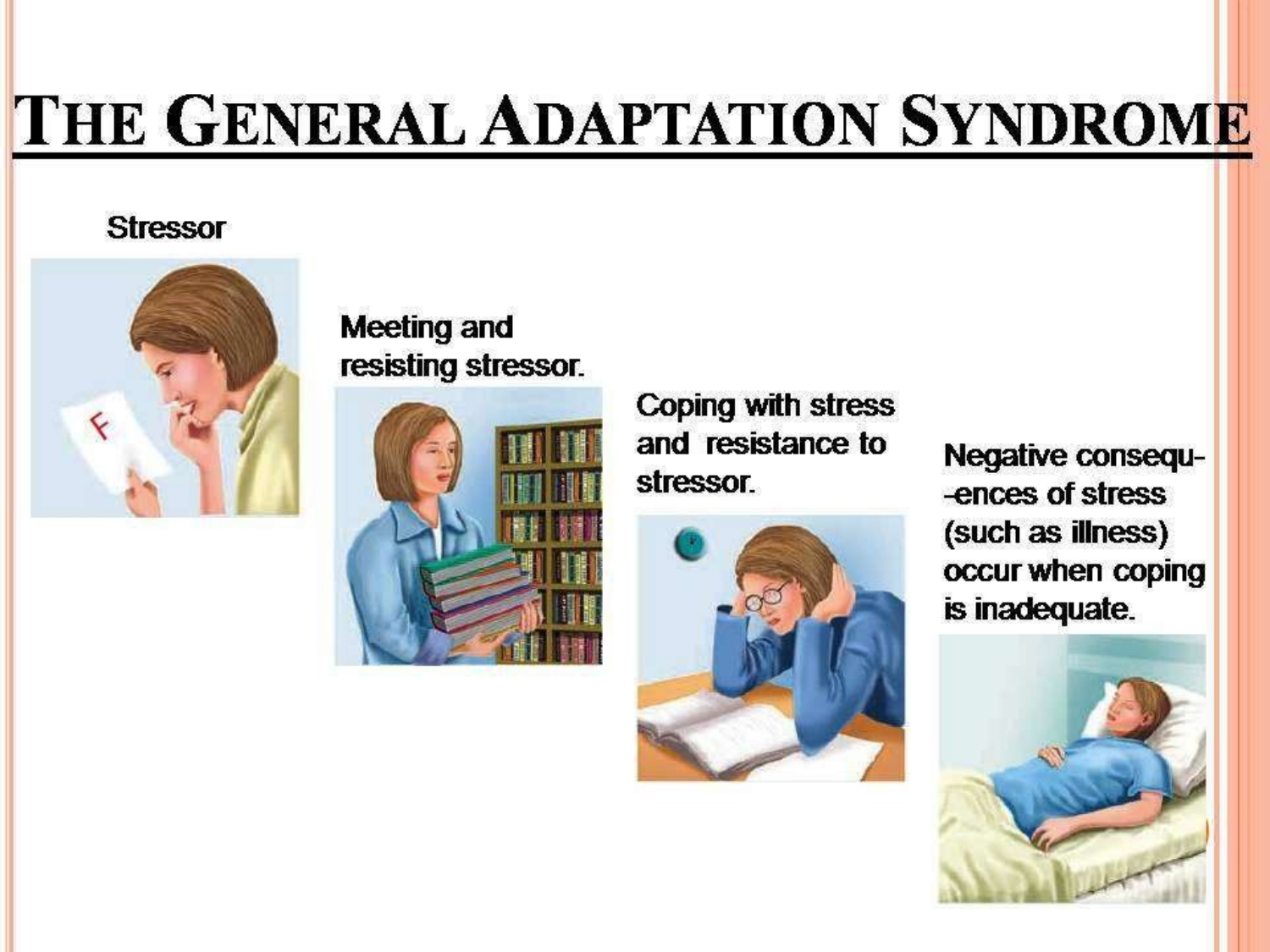

# THE GENERAL ADAPTATION SYNDROME

Stressor

Meeting and  resisting stressor.
Coping with stress  and resistance to  stressor.
Negative consequ-
-ences of stress  (such as illness)  occur when coping  is inadequate.